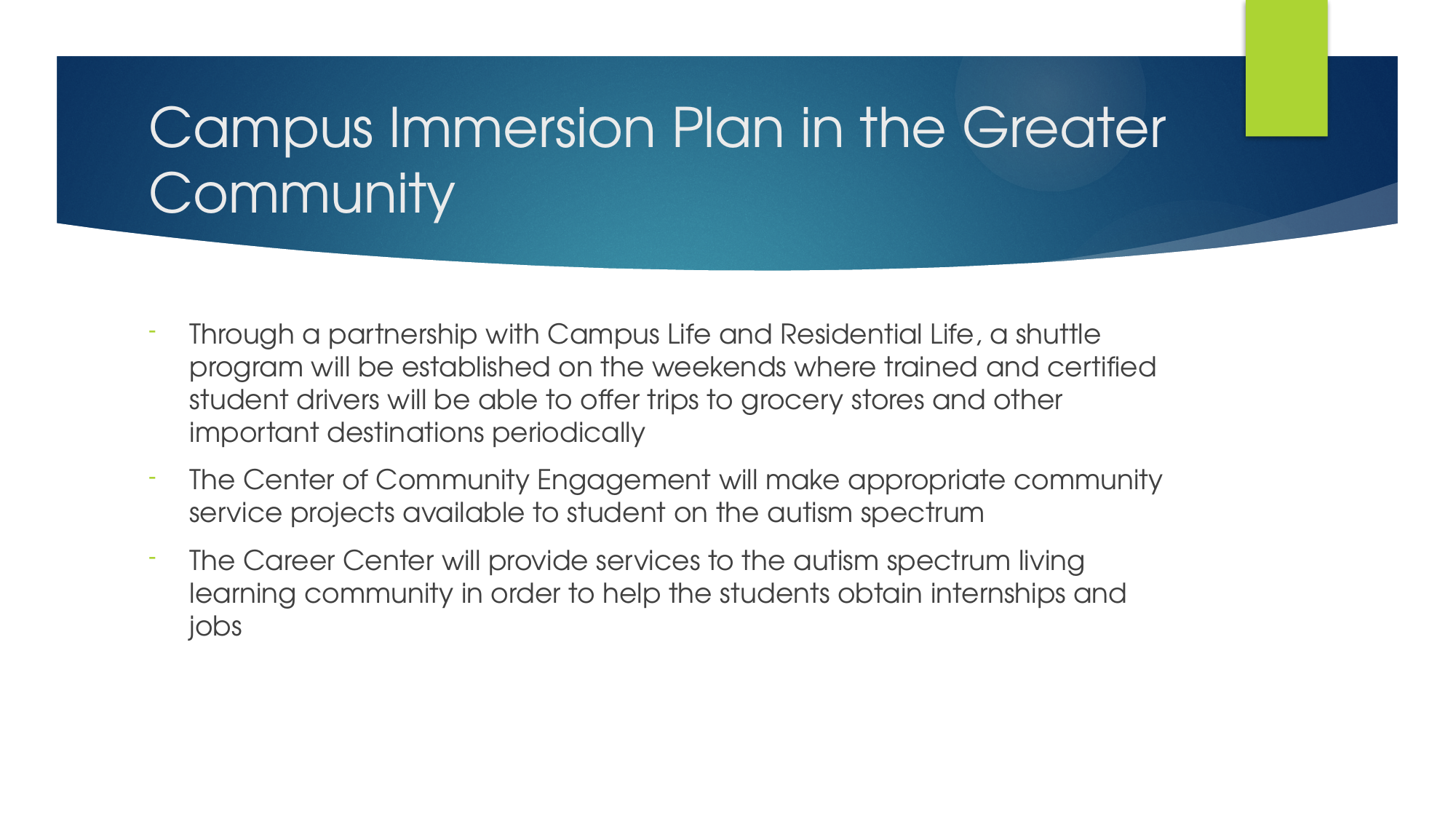

# Campus Immersion Plan in the Greater Community
Through a partnership with Campus Life and Residential Life, a shuttle program will be established on the weekends where trained and certified student drivers will be able to offer trips to grocery stores and other important destinations periodically
The Center of Community Engagement will make appropriate community service projects available to student on the autism spectrum
The Career Center will provide services to the autism spectrum living learning community in order to help the students obtain internships and jobs